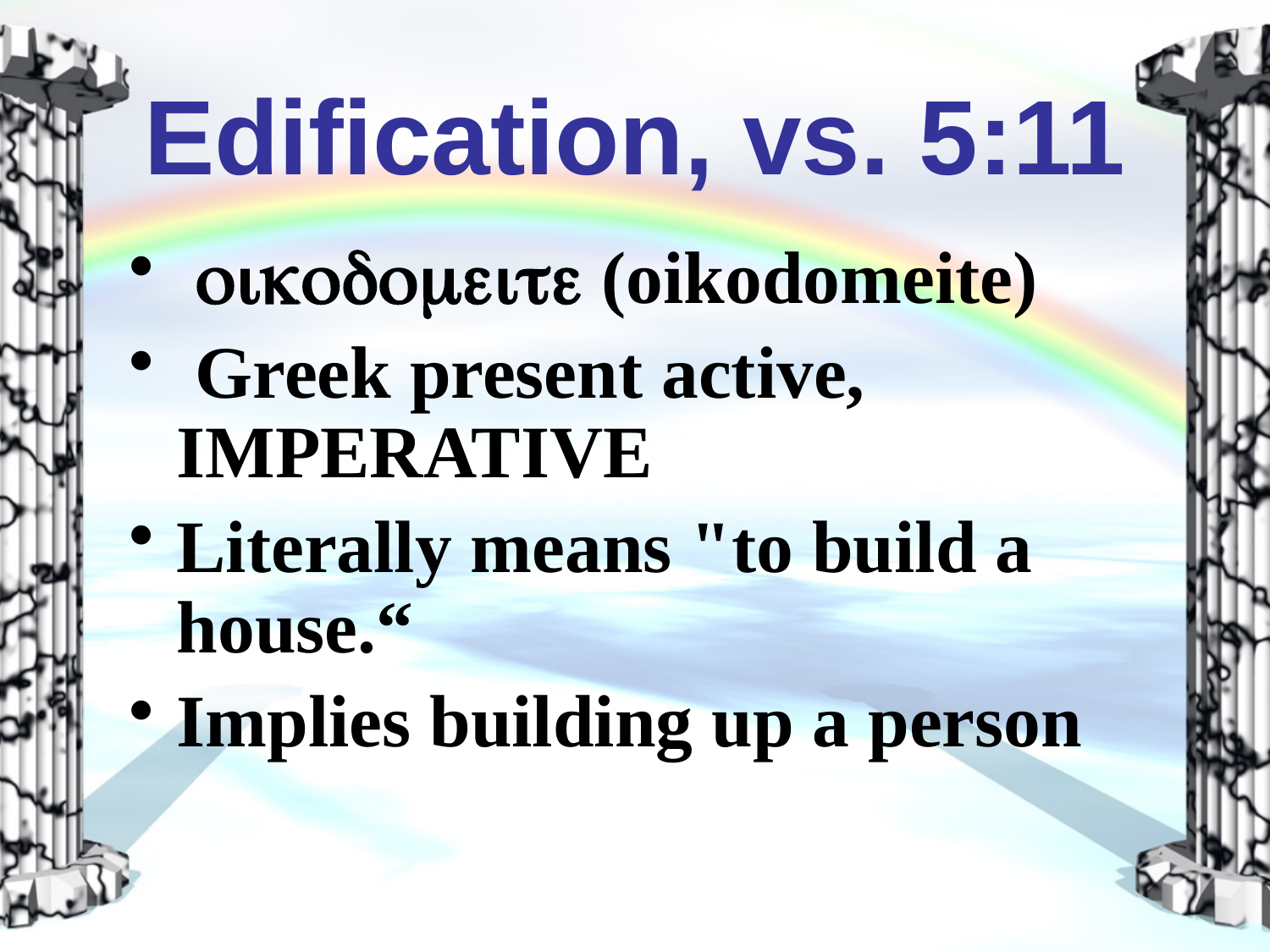

# Edification, vs. 5:11
 οικοδομειτε (oikodomeite)
 Greek present active, IMPERATIVE
Literally means "to build a house.“
Implies building up a person